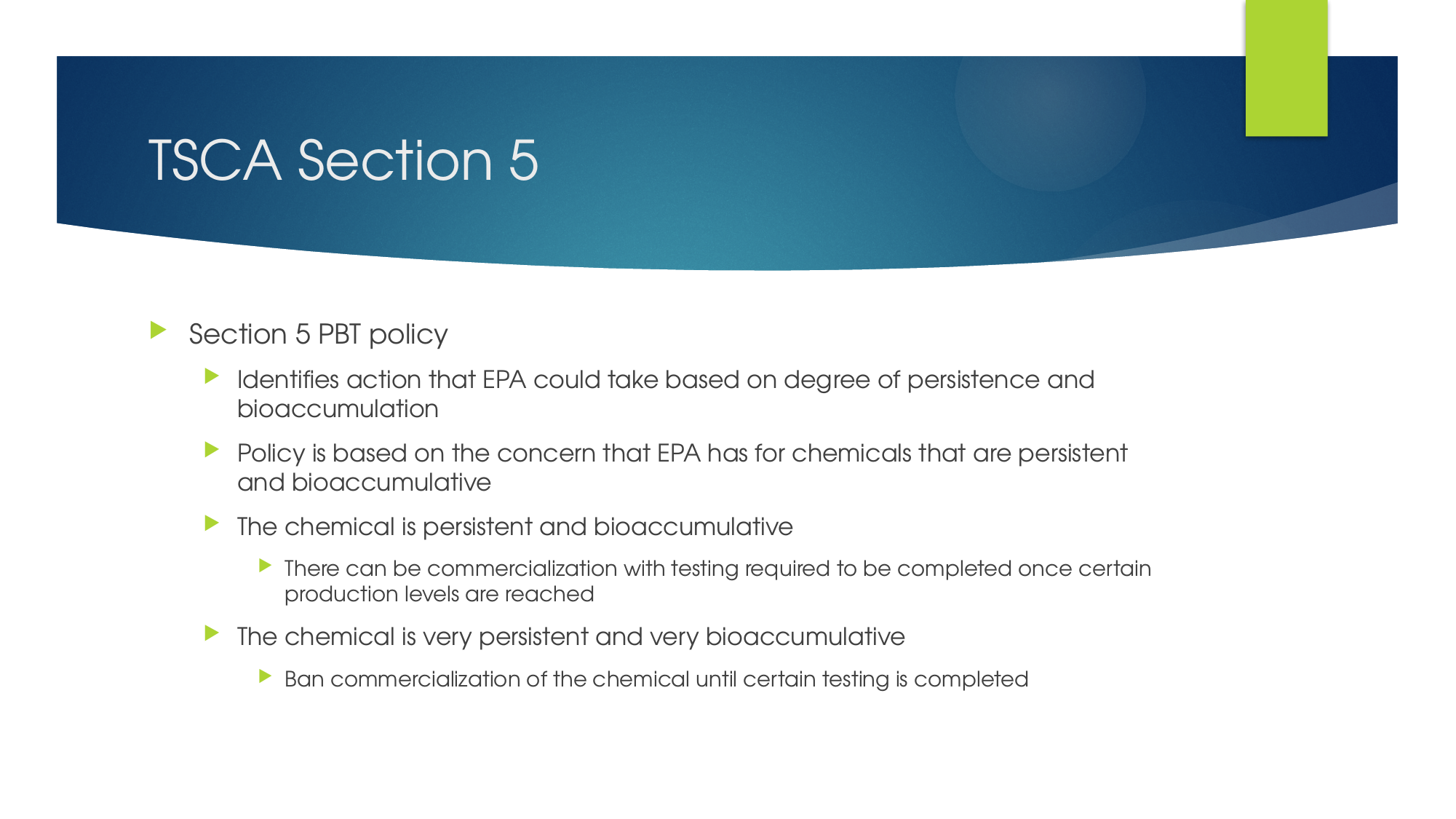

# TSCA Section 5
Section 5 PBT policy
Identifies action that EPA could take based on degree of persistence and bioaccumulation
Policy is based on the concern that EPA has for chemicals that are persistent and bioaccumulative
The chemical is persistent and bioaccumulative
There can be commercialization with testing required to be completed once certain production levels are reached
The chemical is very persistent and very bioaccumulative
Ban commercialization of the chemical until certain testing is completed